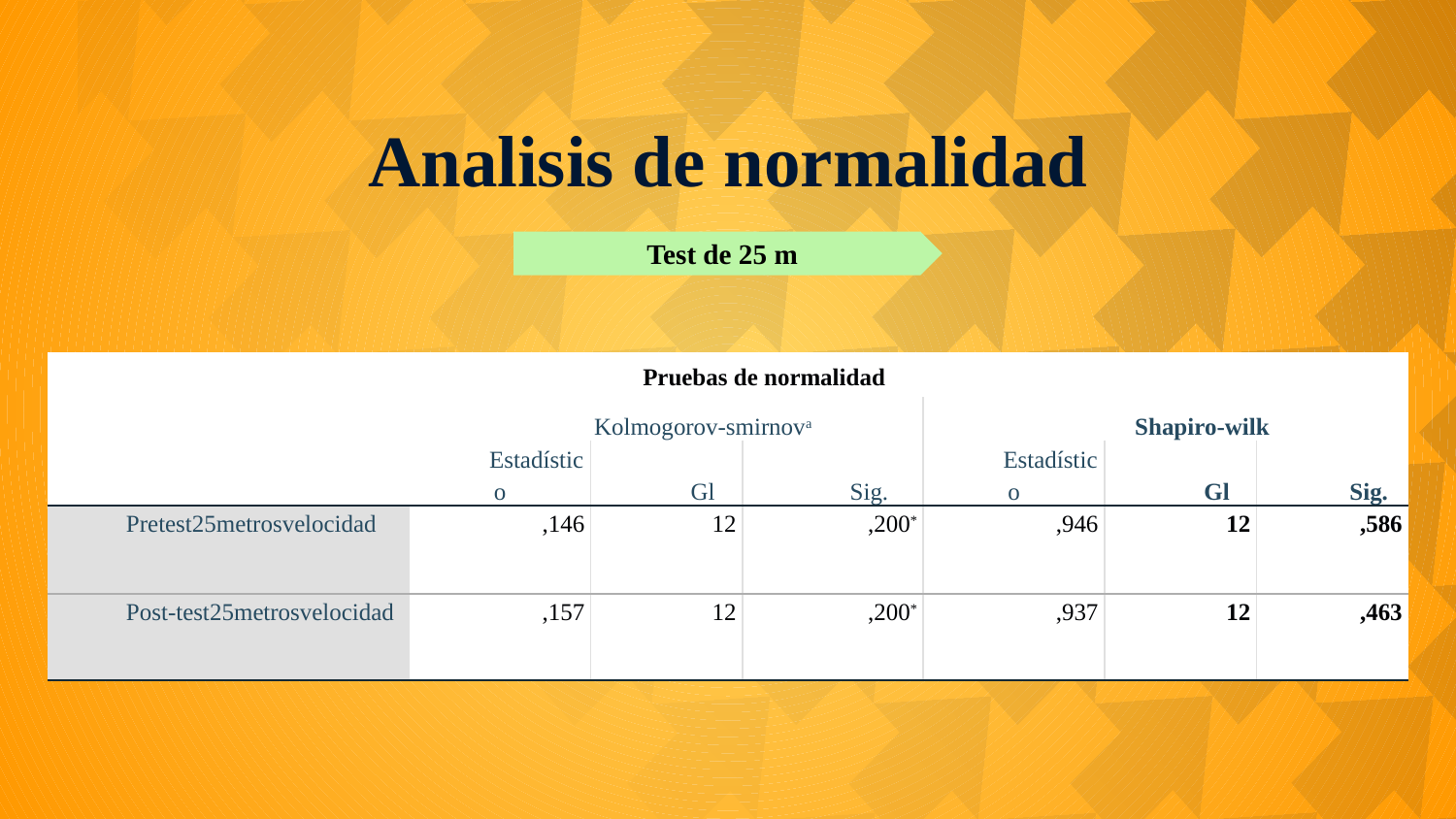

Analisis de normalidad
Test de 25 m
| Pruebas de normalidad |  |  |  |  |  |  |
| --- | --- | --- | --- | --- | --- | --- |
|  | Kolmogorov-smirnova |  |  | Shapiro-wilk |  |  |
|  | Estadístico | Gl | Sig. | Estadístico | Gl | Sig. |
| Pretest25metrosvelocidad | ,146 | 12 | ,200\* | ,946 | 12 | ,586 |
| Post-test25metrosvelocidad | ,157 | 12 | ,200\* | ,937 | 12 | ,463 |